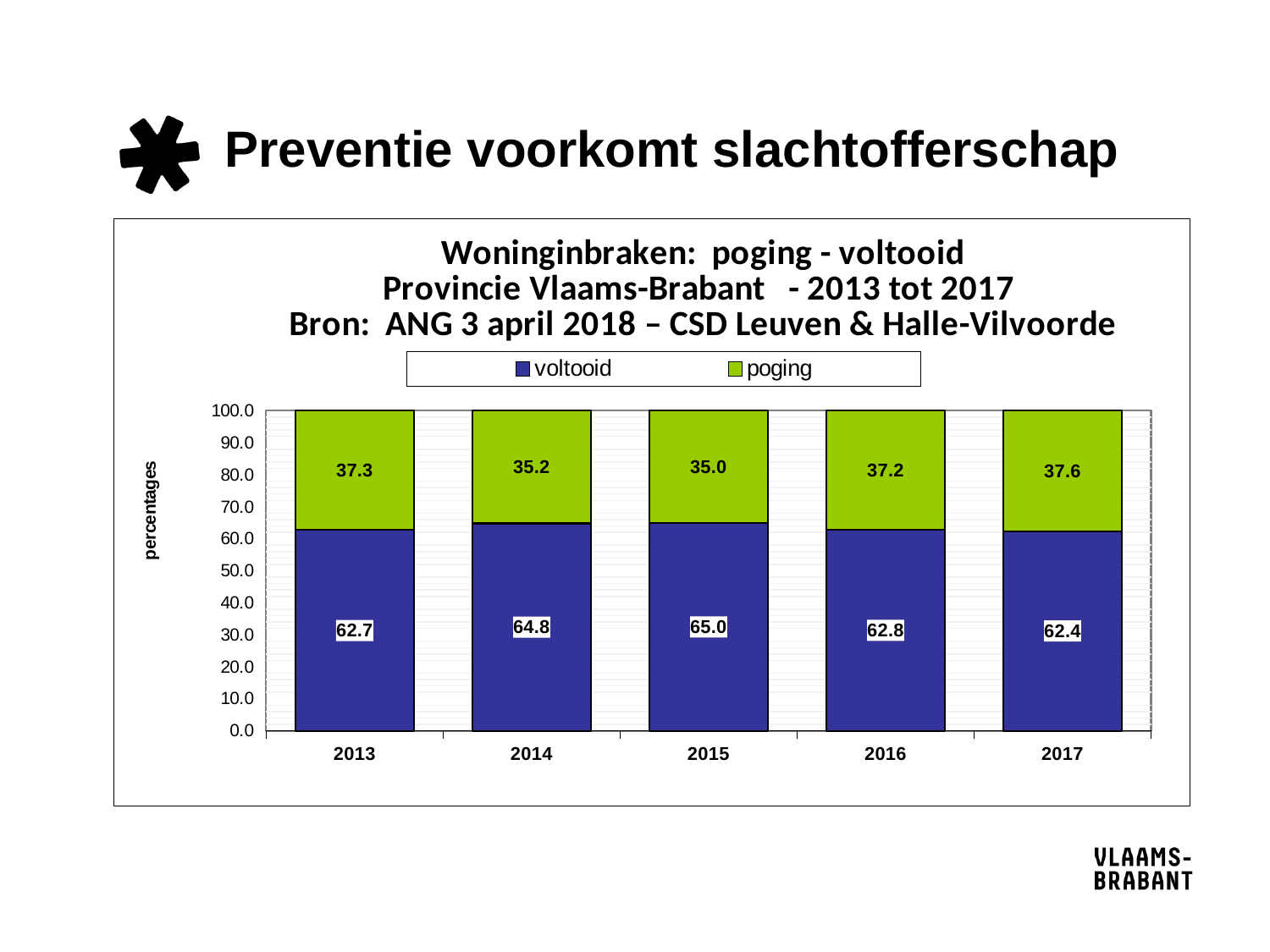

# Preventie voorkomt slachtofferschap

### Chart: Woninginbraken:  poging - voltooid
Provincie Vlaams-Brabant   - 2013 tot 2017
Bron:  ANG 3 april 2018 – CSD Leuven & Halle-Vilvoorde

| Category | voltooid | poging |
|---|---|---|
| 2013 | 62.725590004627485 | 37.274409995372515 |
| 2014 | 64.80722891566265 | 35.19277108433735 |
| 2015 | 64.9748064397198 | 35.0251935602802 |
| 2016 | 62.820709786449534 | 37.179290213550466 |
| 2017 | 62.36226560989755 | 37.63773439010245 |